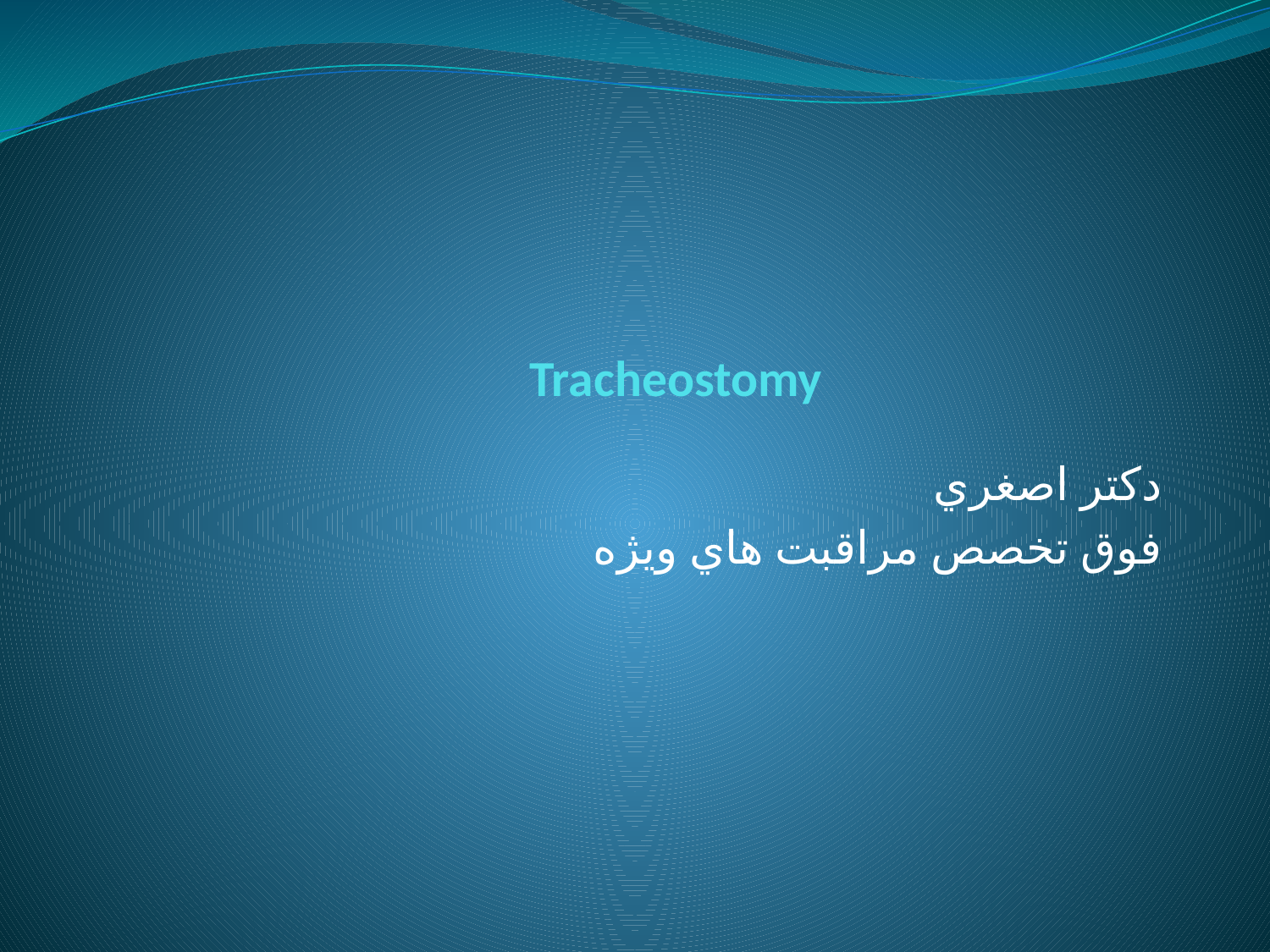

# Tracheostomy
دكتر اصغري
فوق تخصص مراقبت هاي ويژه